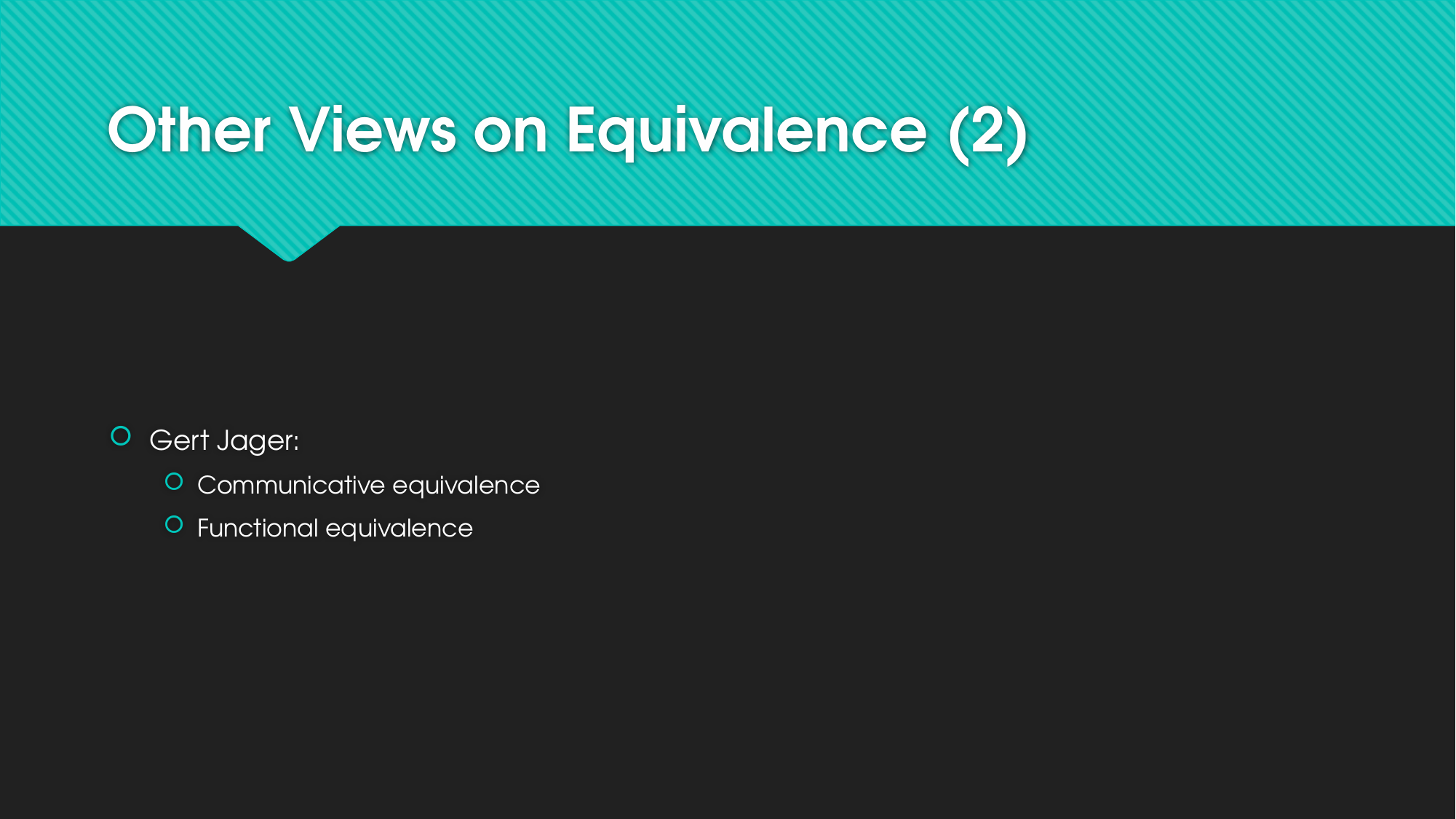

# Other Views on Equivalence (2)
Gert Jager:
Communicative equivalence
Functional equivalence